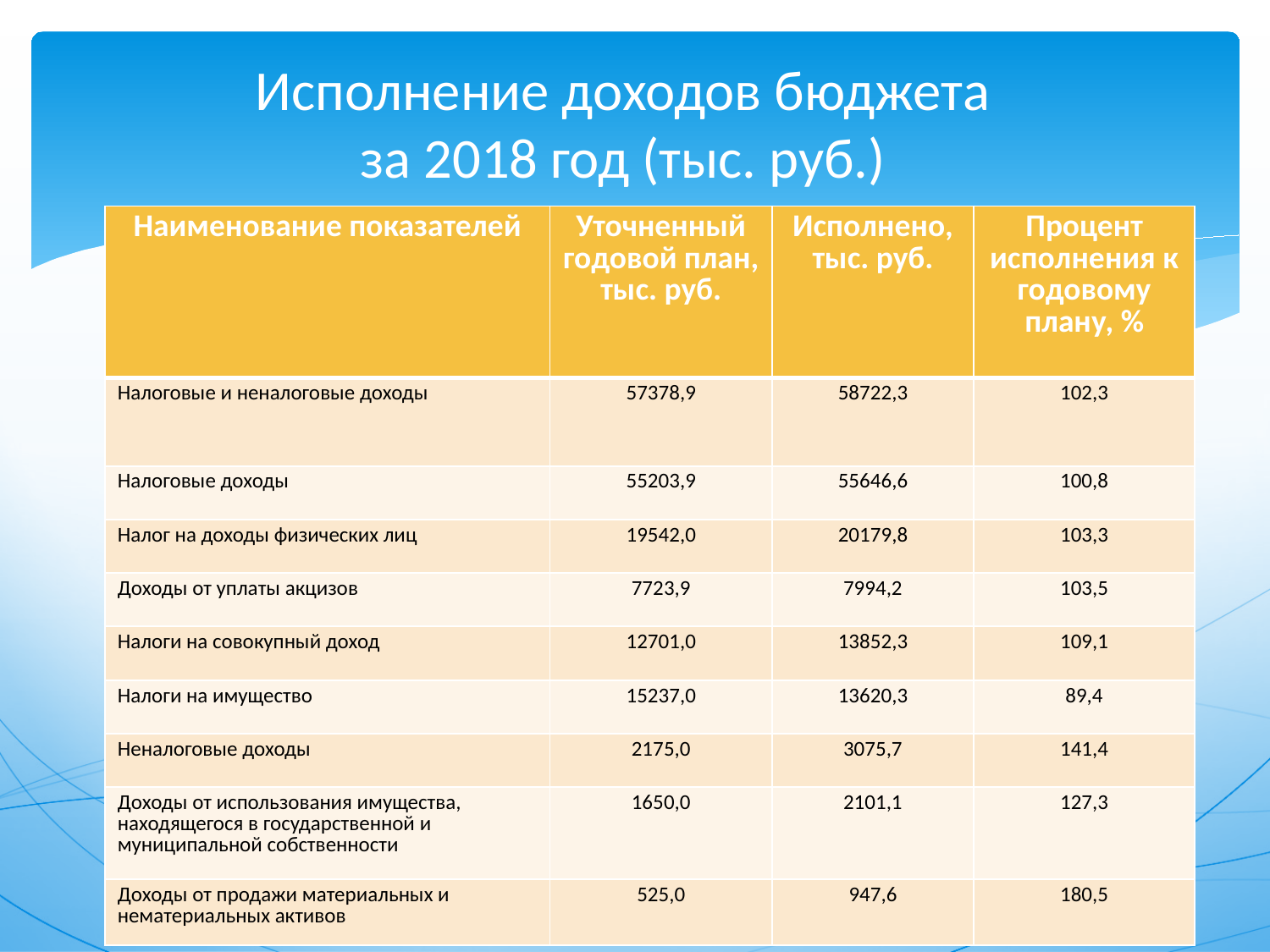

# Исполнение доходов бюджета за 2018 год (тыс. руб.)
| Наименование показателей | Уточненный годовой план, тыс. руб. | Исполнено, тыс. руб. | Процент исполнения к годовому плану, % |
| --- | --- | --- | --- |
| Налоговые и неналоговые доходы | 57378,9 | 58722,3 | 102,3 |
| Налоговые доходы | 55203,9 | 55646,6 | 100,8 |
| Налог на доходы физических лиц | 19542,0 | 20179,8 | 103,3 |
| Доходы от уплаты акцизов | 7723,9 | 7994,2 | 103,5 |
| Налоги на совокупный доход | 12701,0 | 13852,3 | 109,1 |
| Налоги на имущество | 15237,0 | 13620,3 | 89,4 |
| Неналоговые доходы | 2175,0 | 3075,7 | 141,4 |
| Доходы от использования имущества, находящегося в государственной и муниципальной собственности | 1650,0 | 2101,1 | 127,3 |
| Доходы от продажи материальных и нематериальных активов | 525,0 | 947,6 | 180,5 |